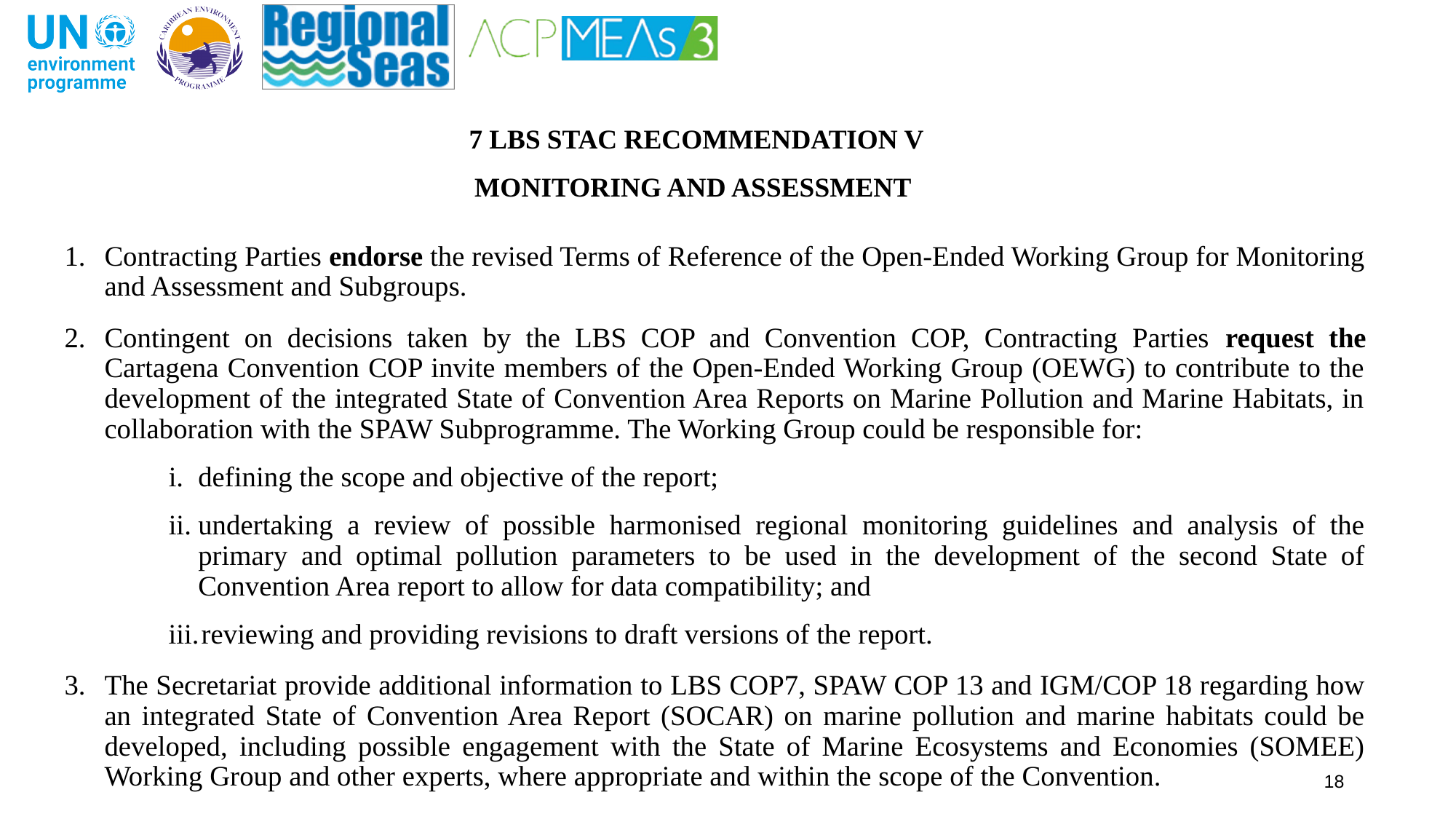

7 LBS STAC RECOMMENDATION V
MONITORING AND ASSESSMENT
Contracting Parties endorse the revised Terms of Reference of the Open-Ended Working Group for Monitoring and Assessment and Subgroups.
Contingent on decisions taken by the LBS COP and Convention COP, Contracting Parties request the Cartagena Convention COP invite members of the Open-Ended Working Group (OEWG) to contribute to the development of the integrated State of Convention Area Reports on Marine Pollution and Marine Habitats, in collaboration with the SPAW Subprogramme. The Working Group could be responsible for:
defining the scope and objective of the report;
undertaking a review of possible harmonised regional monitoring guidelines and analysis of the primary and optimal pollution parameters to be used in the development of the second State of Convention Area report to allow for data compatibility; and
reviewing and providing revisions to draft versions of the report.
The Secretariat provide additional information to LBS COP7, SPAW COP 13 and IGM/COP 18 regarding how an integrated State of Convention Area Report (SOCAR) on marine pollution and marine habitats could be developed, including possible engagement with the State of Marine Ecosystems and Economies (SOMEE) Working Group and other experts, where appropriate and within the scope of the Convention.
18